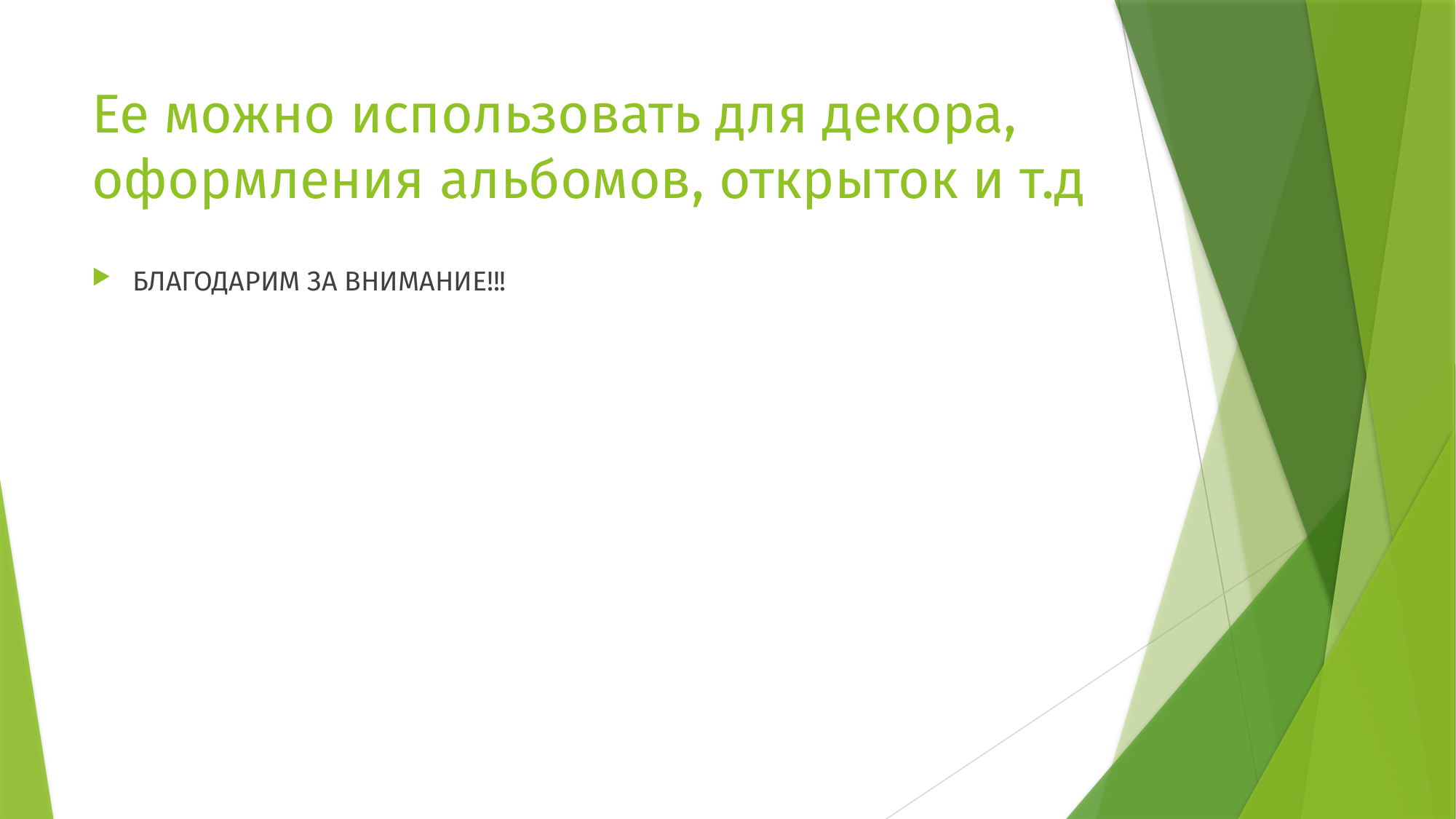

# Ее можно использовать для декора, оформления альбомов, открыток и т.д
БЛАГОДАРИМ ЗА ВНИМАНИЕ!!!